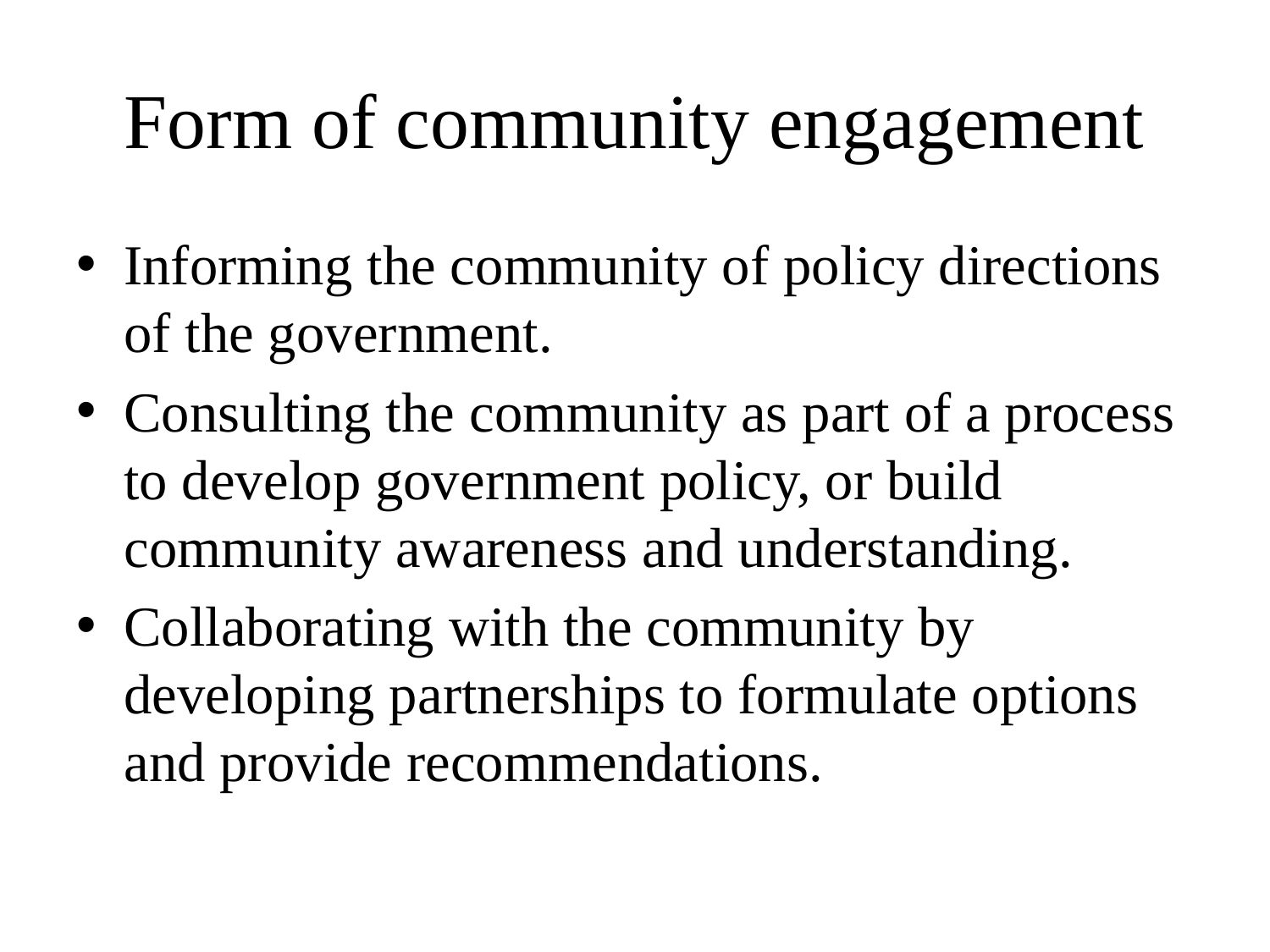

# Form of community engagement
Informing the community of policy directions of the government.
Consulting the community as part of a process to develop government policy, or build community awareness and understanding.
Collaborating with the community by developing partnerships to formulate options and provide recommendations.